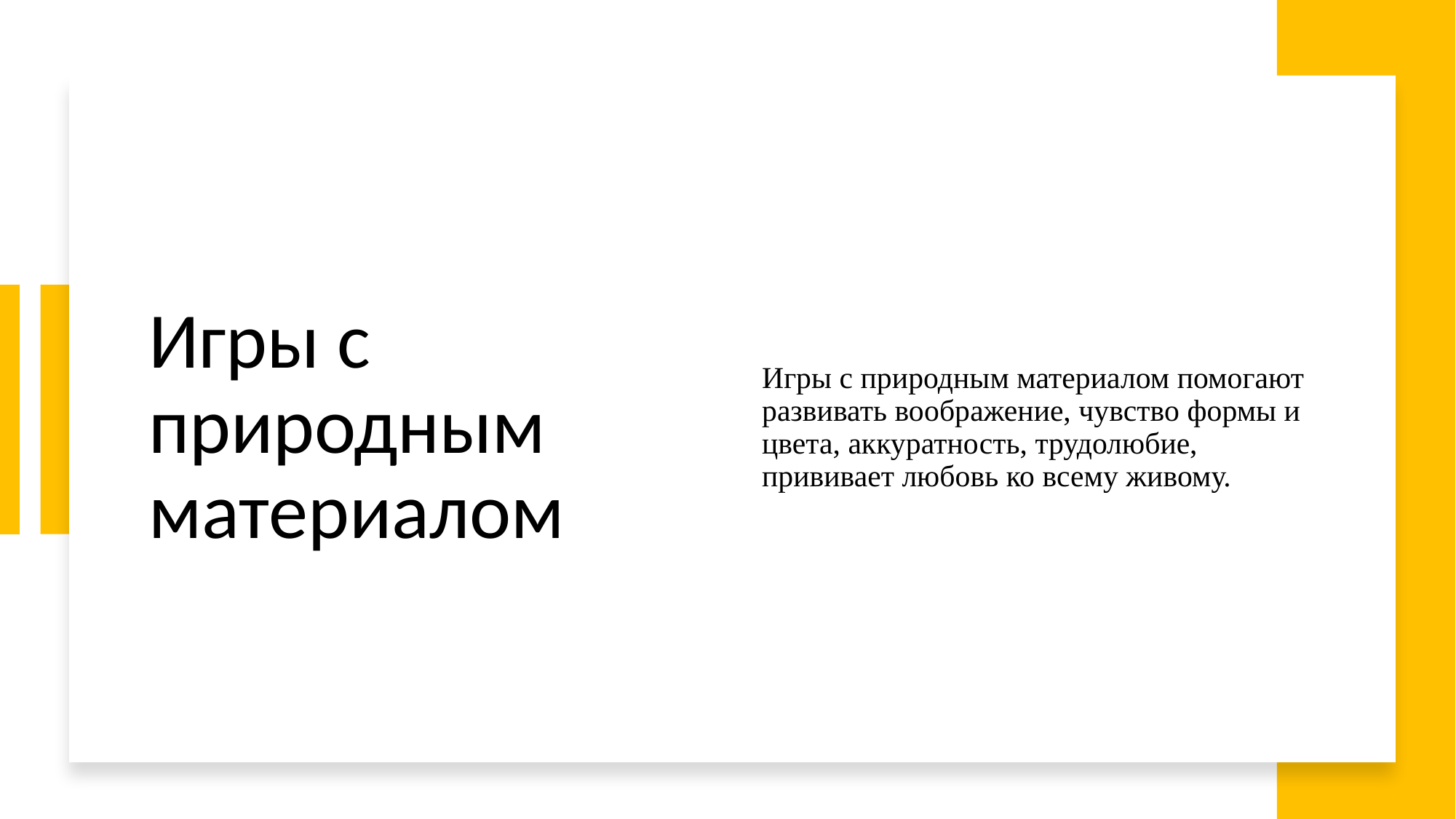

# Игры с природным материалом
Игры с природным материалом помогают развивать воображение, чувство формы и цвета, аккуратность, трудолюбие, прививает любовь ко всему живому.